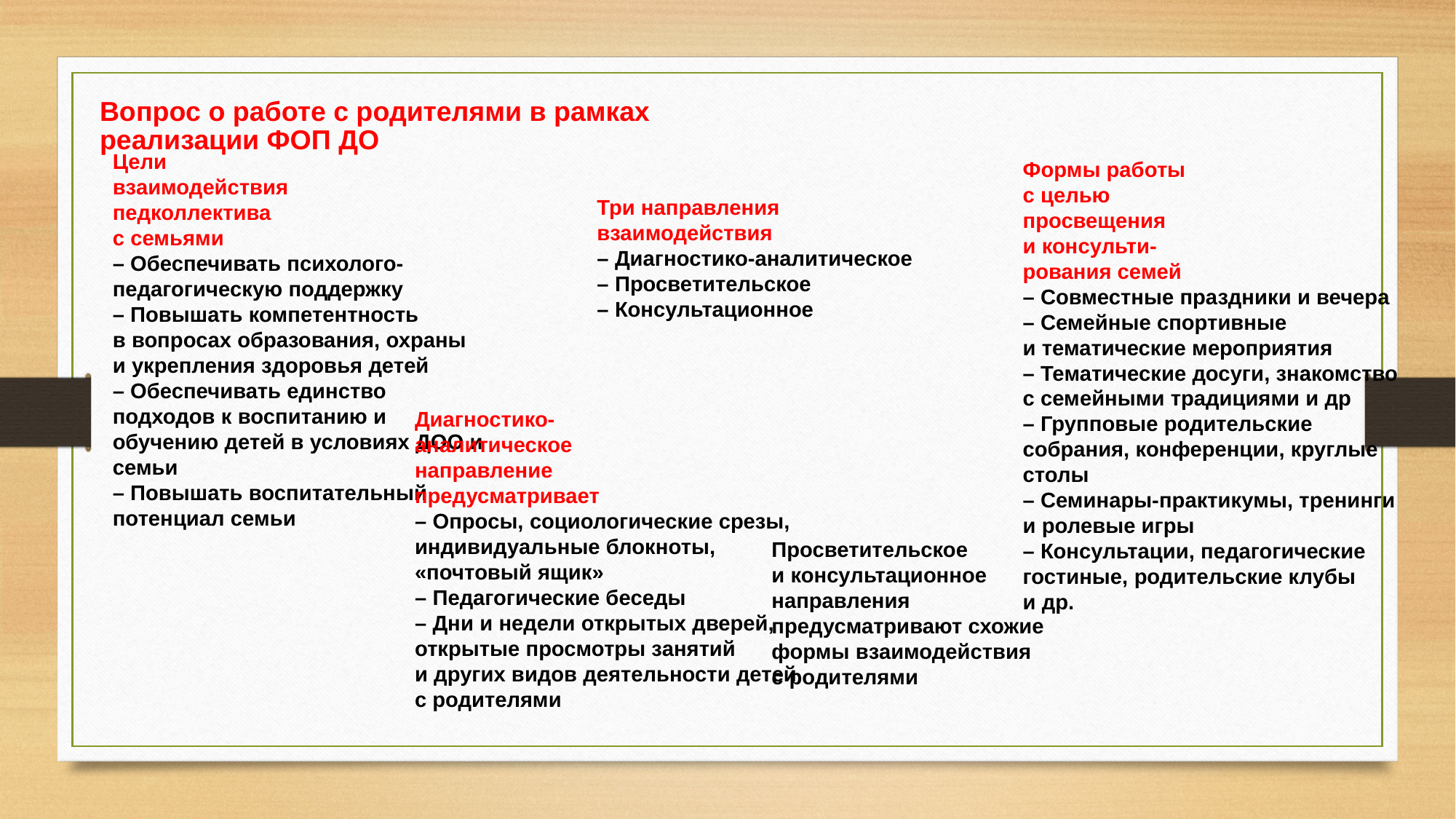

Вопрос о работе с родителями в рамках реализации ФОП ДО
Цели
взаимодействия
педколлектива
с семьями
– Обеспечивать психолого-
педагогическую поддержку
– Повышать компетентность
в вопросах образования, охраны
и укрепления здоровья детей
– Обеспечивать единство
подходов к воспитанию и
обучению детей в условиях ДОО и
семьи
– Повышать воспитательный
потенциал семьи
Формы работы
с целью
просвещения
и консульти-
рования семей
– Совместные праздники и вечера
– Семейные спортивные
и тематические мероприятия
– Тематические досуги, знакомство
с семейными традициями и др
– Групповые родительские
собрания, конференции, круглые
столы
– Семинары-практикумы, тренинги
и ролевые игры
– Консультации, педагогические
гостиные, родительские клубы
и др.

Три направления
взаимодействия
– Диагностико-аналитическое
– Просветительское
– Консультационное
Диагностико-
аналитическое
направление
предусматривает
– Опросы, социологические срезы,
индивидуальные блокноты,
«почтовый ящик»
– Педагогические беседы
– Дни и недели открытых дверей,
открытые просмотры занятий
и других видов деятельности детей
с родителями
Просветительское
и консультационное
направления
предусматривают схожие
формы взаимодействия
с родителями